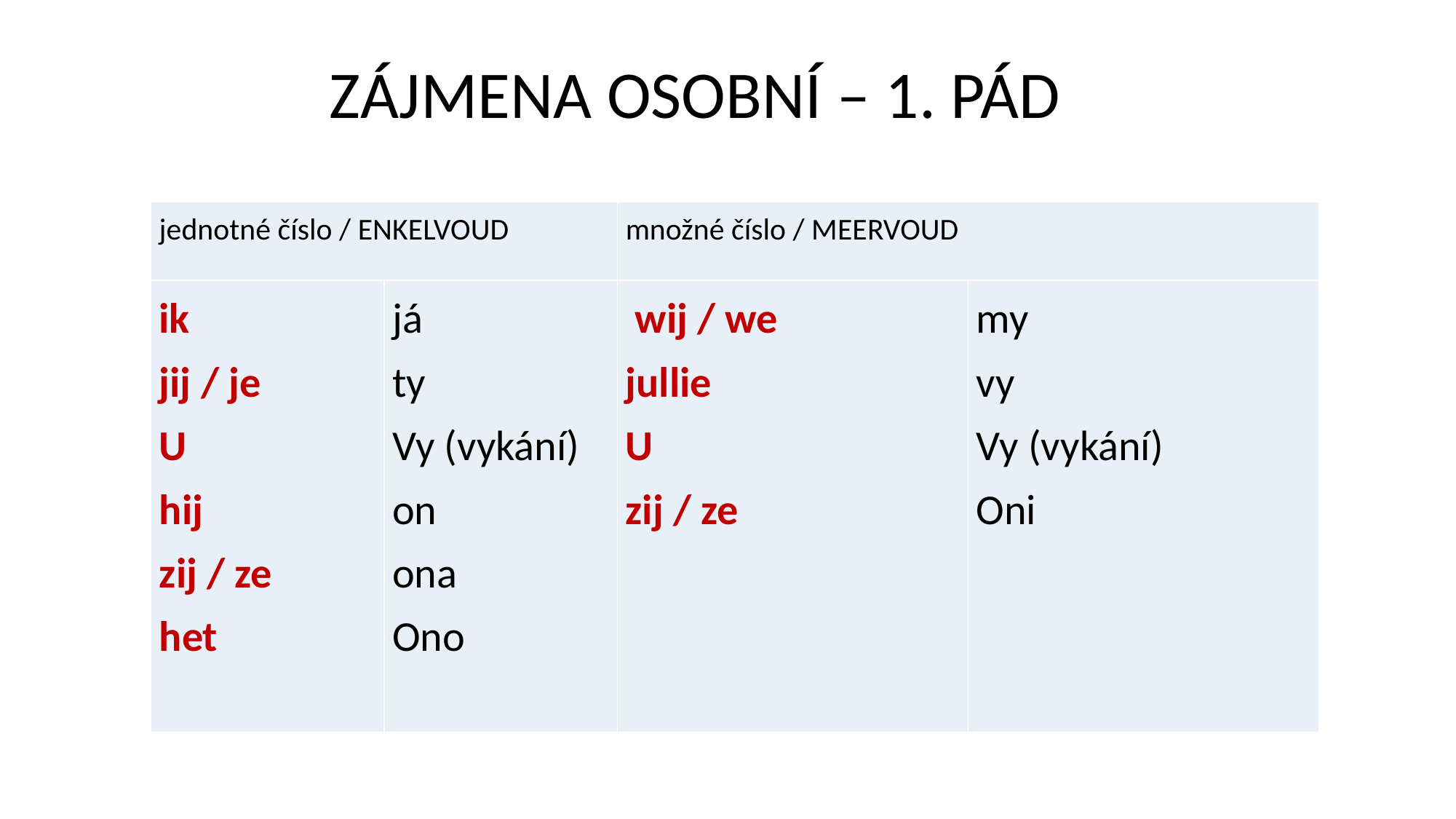

Osobní zájmena

# ZÁJMENA OSOBNÍ – 1. PÁD
| jednotné číslo / ENKELVOUD |  | množné číslo / MEERVOUD |  |
| --- | --- | --- | --- |
| ik jij / je U hij zij / ze het | já ty Vy (vykání) on ona Ono | wij / we jullie U zij / ze | my vy Vy (vykání) Oni |